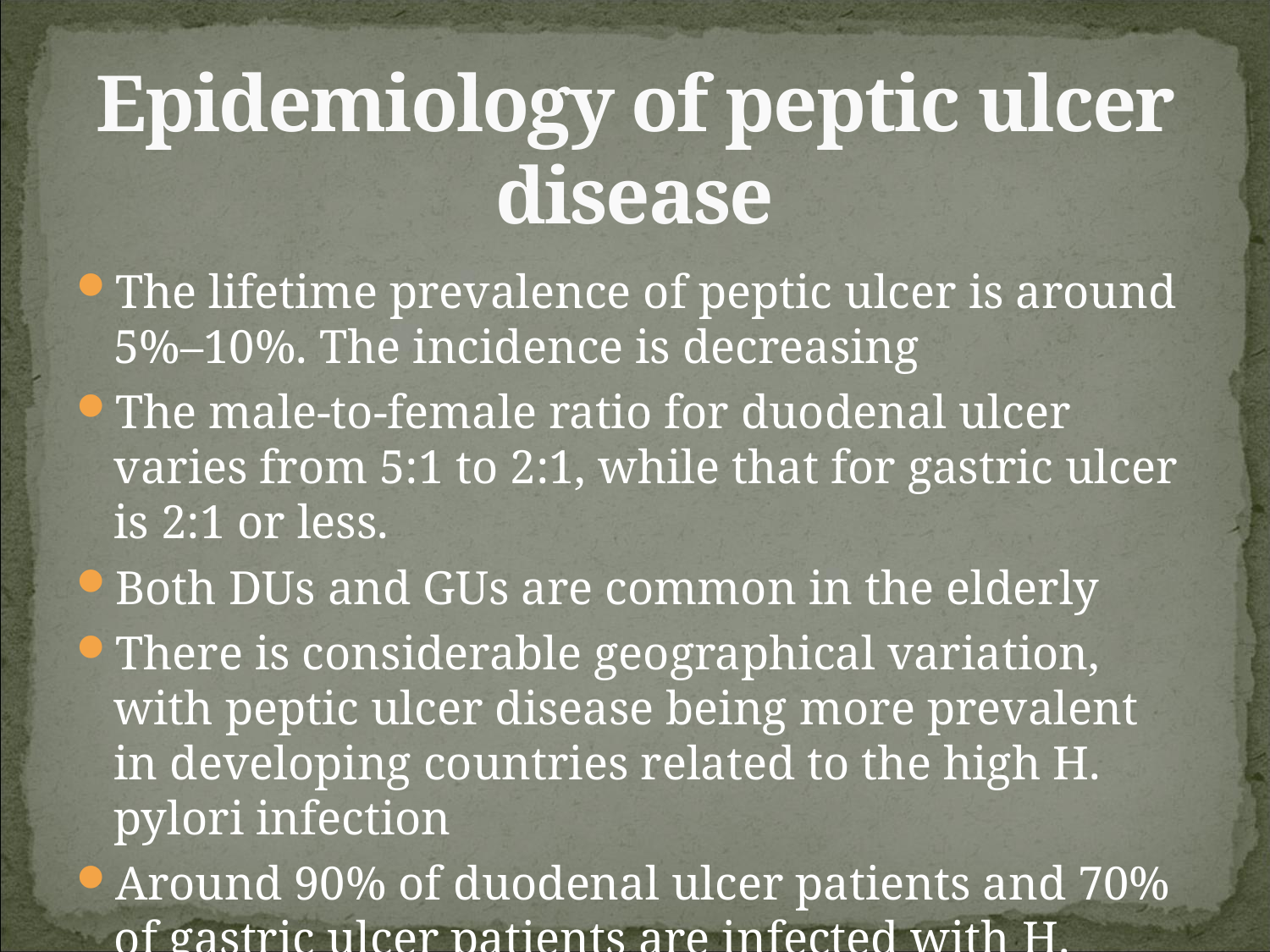

# Epidemiology of peptic ulcer disease
The lifetime prevalence of peptic ulcer is around 5%–10%. The incidence is decreasing
The male-to-female ratio for duodenal ulcer varies from 5:1 to 2:1, while that for gastric ulcer is 2:1 or less.
Both DUs and GUs are common in the elderly
There is considerable geographical variation, with peptic ulcer disease being more prevalent in developing countries related to the high H. pylori infection
Around 90% of duodenal ulcer patients and 70% of gastric ulcer patients are infected with H. pylori